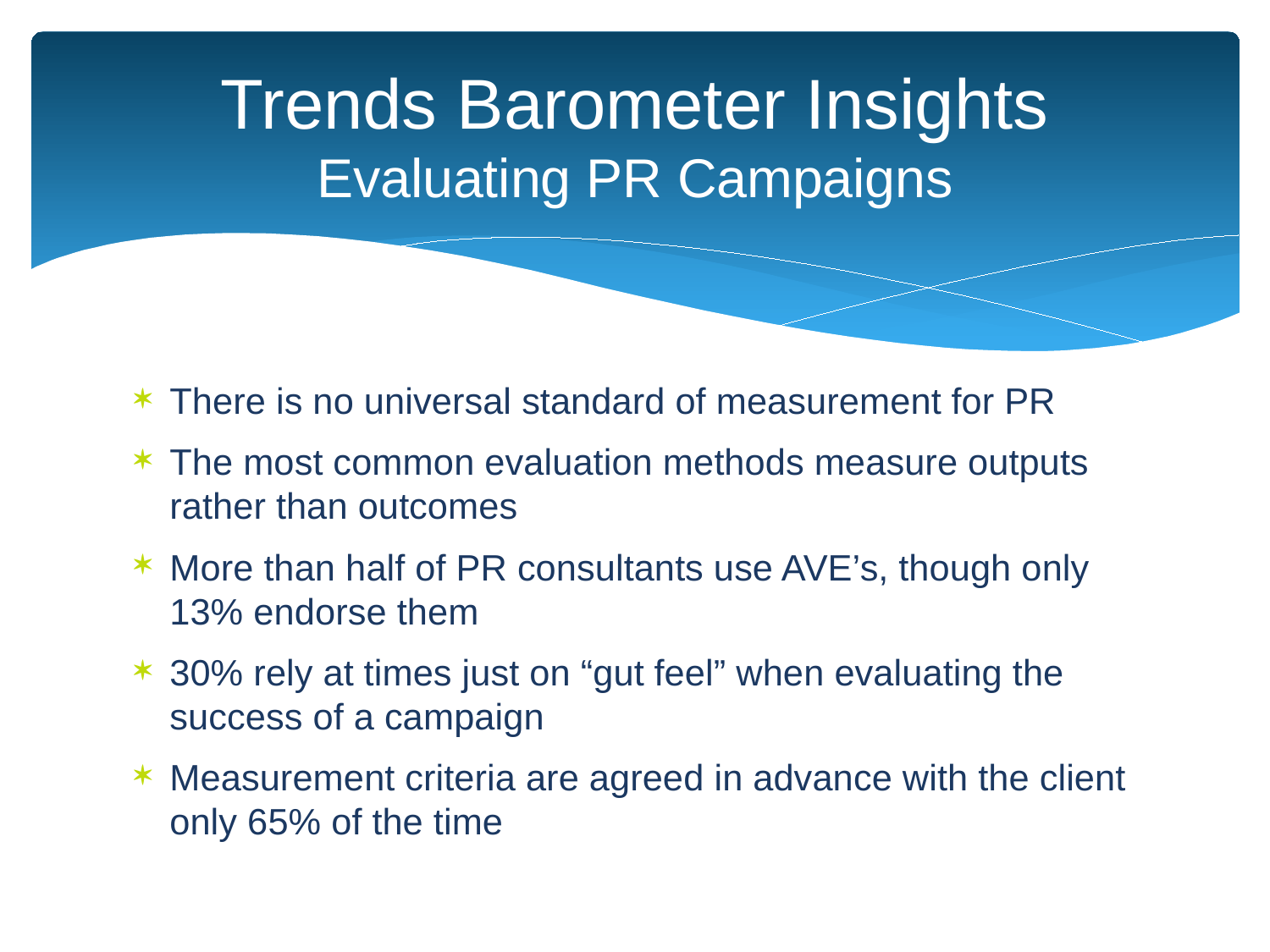

# Trends Barometer Insights Evaluating PR Campaigns
There is no universal standard of measurement for PR
The most common evaluation methods measure outputs rather than outcomes
More than half of PR consultants use AVE’s, though only 13% endorse them
30% rely at times just on “gut feel” when evaluating the success of a campaign
Measurement criteria are agreed in advance with the client only 65% of the time